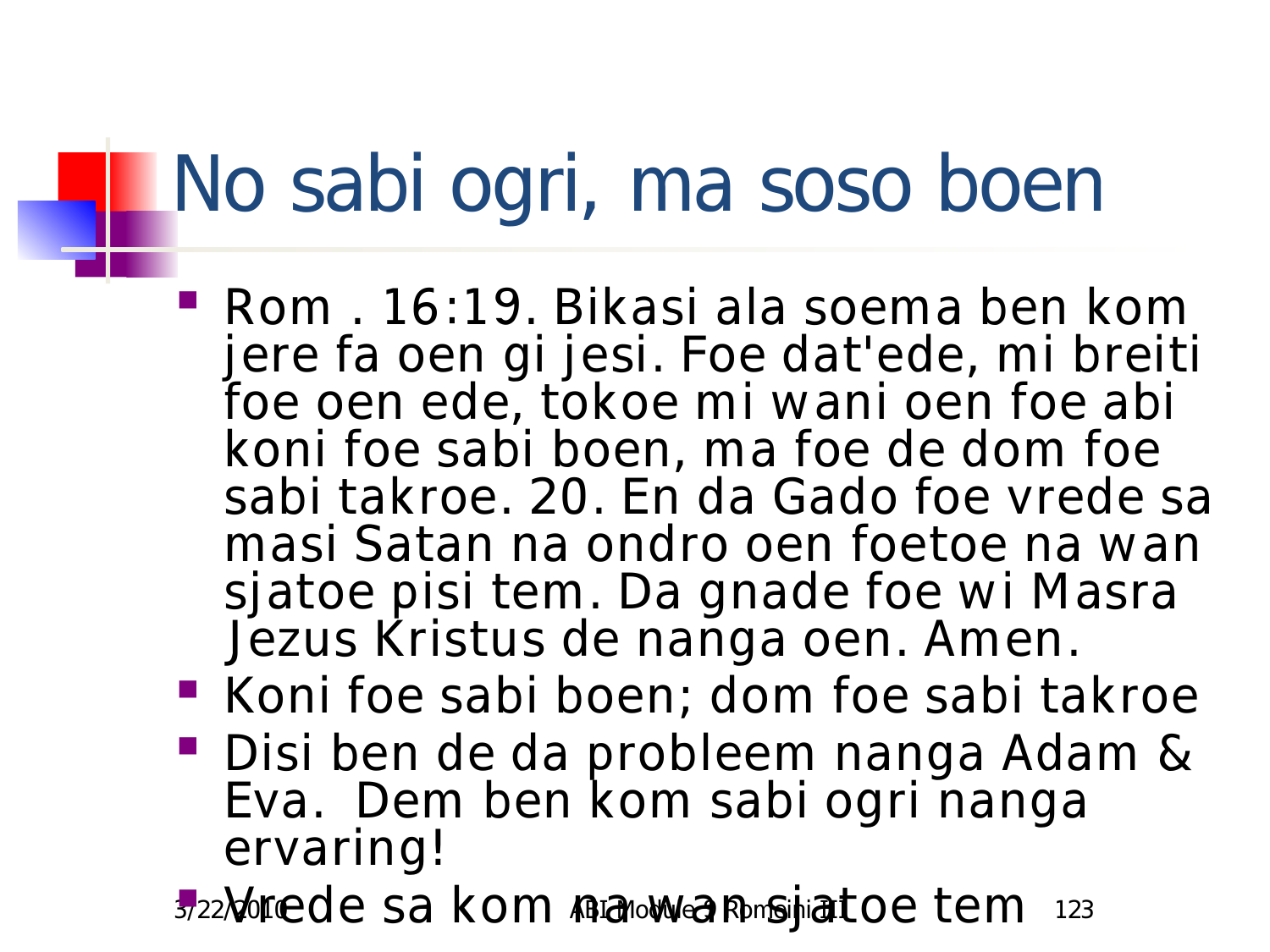

# No sabi ogri, ma soso boen
Rom . 16:19. Bikasi ala soema ben kom jere fa oen gi jesi. Foe dat'ede, mi breiti foe oen ede, tokoe mi wani oen foe abi koni foe sabi boen, ma foe de dom foe sabi takroe. 20. En da Gado foe vrede sa masi Satan na ondro oen foetoe na wan sjatoe pisi tem. Da gnade foe wi Masra Jezus Kristus de nanga oen. Amen.
Koni foe sabi boen; dom foe sabi takroe
Disi ben de da probleem nanga Adam & Eva.  Dem ben kom sabi ogri nanga ervaring!
Vrede sa kom na wan sjatoe tem

3/22/2010
ABI Module 9 Romeini III
123